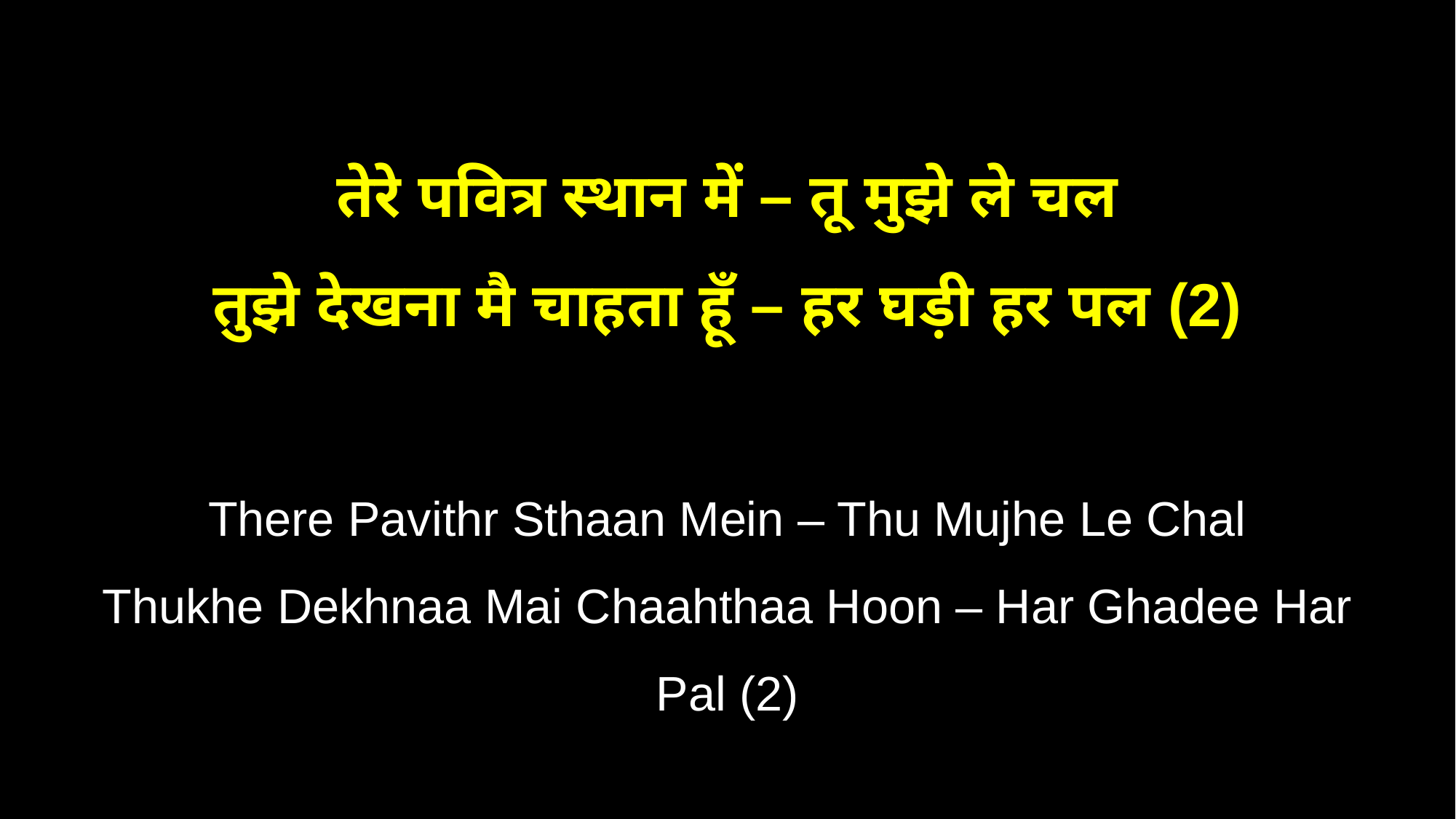

तेरे पवित्र स्थान में – तू मुझे ले चल
तुझे देखना मै चाहता हूँ – हर घड़ी हर पल (2)
There Pavithr Sthaan Mein – Thu Mujhe Le Chal
Thukhe Dekhnaa Mai Chaahthaa Hoon – Har Ghadee Har Pal (2)